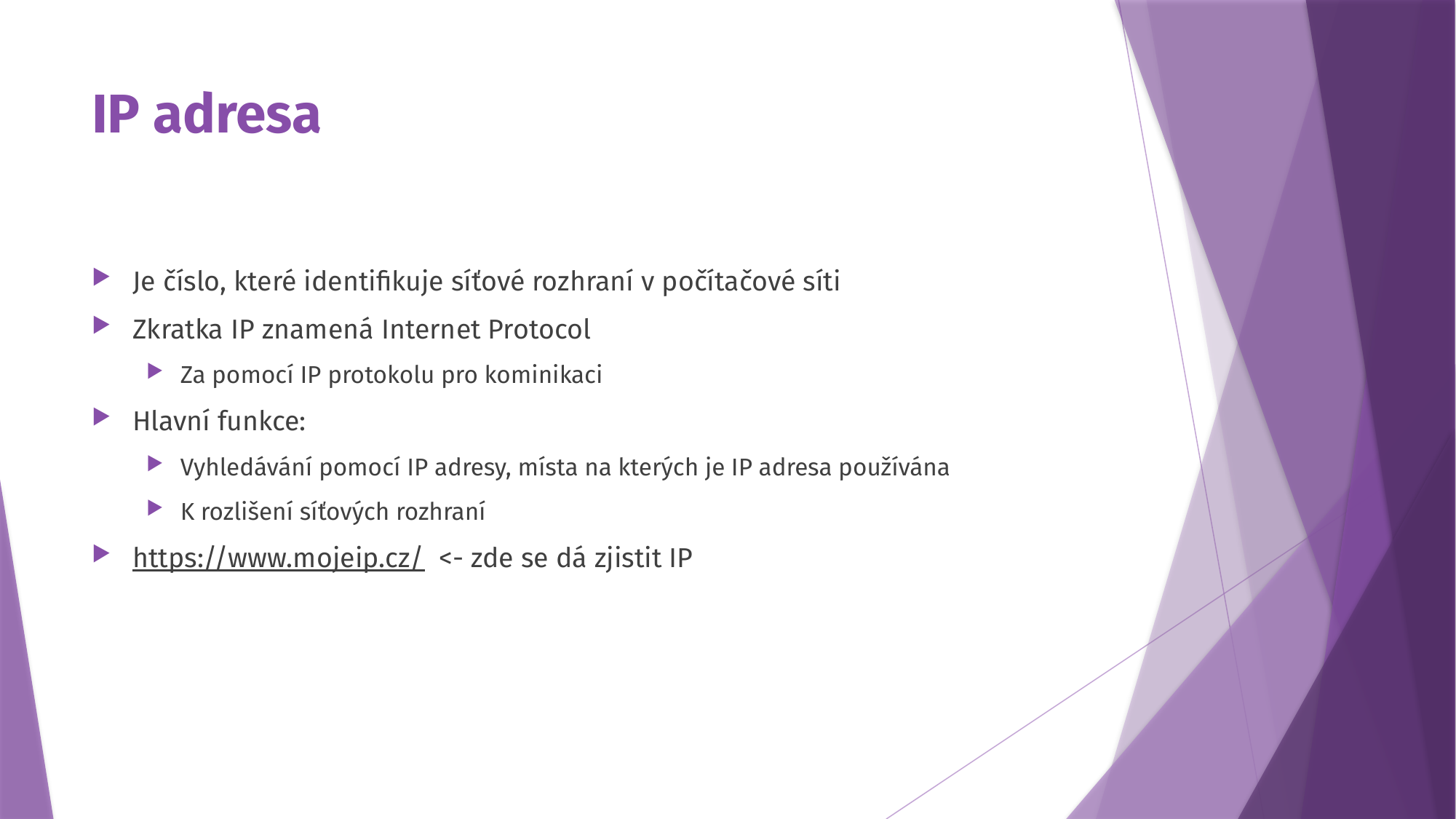

# IP adresa
Je číslo, které identifikuje síťové rozhraní v počítačové síti
Zkratka IP znamená Internet Protocol
Za pomocí IP protokolu pro kominikaci
Hlavní funkce:
Vyhledávání pomocí IP adresy, místa na kterých je IP adresa používána
K rozlišení síťových rozhraní
https://www.mojeip.cz/  <- zde se dá zjistit IP